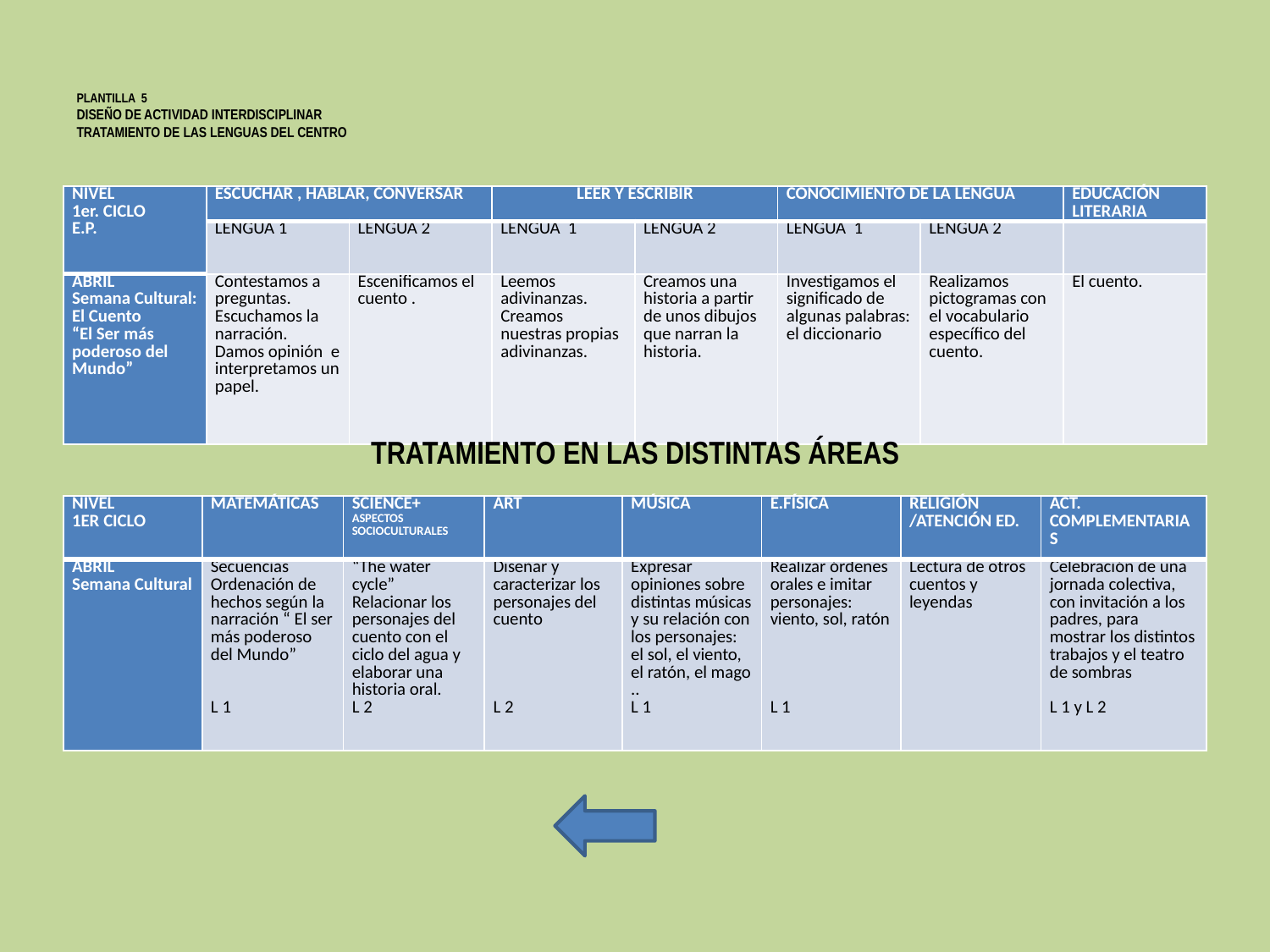

# PLANTILLA  5 DISEÑO DE ACTIVIDAD INTERDISCIPLINAR TRATAMIENTO DE LAS LENGUAS DEL CENTRO
| NIVEL 1er. CICLO E.P. | ESCUCHAR , HABLAR, CONVERSAR |  | LEER Y ESCRIBIR |  | CONOCIMIENTO DE LA LENGUA |  | EDUCACIÓN LITERARIA |
| --- | --- | --- | --- | --- | --- | --- | --- |
|  | LENGUA 1 | LENGUA 2 | LENGUA 1 | LENGUA 2 | LENGUA 1 | LENGUA 2 |  |
| ABRIL Semana Cultural: El Cuento “El Ser más poderoso del Mundo” | Contestamos a preguntas. Escuchamos la narración. Damos opinión e interpretamos un papel. | Escenificamos el cuento . | Leemos adivinanzas. Creamos nuestras propias adivinanzas. | Creamos una historia a partir de unos dibujos que narran la historia. | Investigamos el significado de algunas palabras: el diccionario | Realizamos pictogramas con el vocabulario específico del cuento. | El cuento. |
TRATAMIENTO EN LAS DISTINTAS ÁREAS
| NIVEL 1ER CICLO | MATEMÁTICAS | SCIENCE+ ASPECTOS SOCIOCULTURALES | ART | MÚSICA | E.FÍSICA | RELIGIÓN /ATENCIÓN ED. | ACT. COMPLEMENTARIAS |
| --- | --- | --- | --- | --- | --- | --- | --- |
| ABRIL Semana Cultural | Secuencias Ordenación de hechos según la narración “ El ser más poderoso del Mundo”     L 1 | “The water cycle” Relacionar los personajes del cuento con el ciclo del agua y elaborar una historia oral. L 2 | Diseñar y caracterizar los personajes del cuento         L 2 | Expresar opiniones sobre distintas músicas y su relación con los personajes: el sol, el viento, el ratón, el mago .. L 1 | Realizar órdenes orales e imitar personajes: viento, sol, ratón         L 1 | Lectura de otros cuentos y leyendas | Celebración de una jornada colectiva, con invitación a los padres, para mostrar los distintos trabajos y el teatro de sombras   L 1 y L 2 |